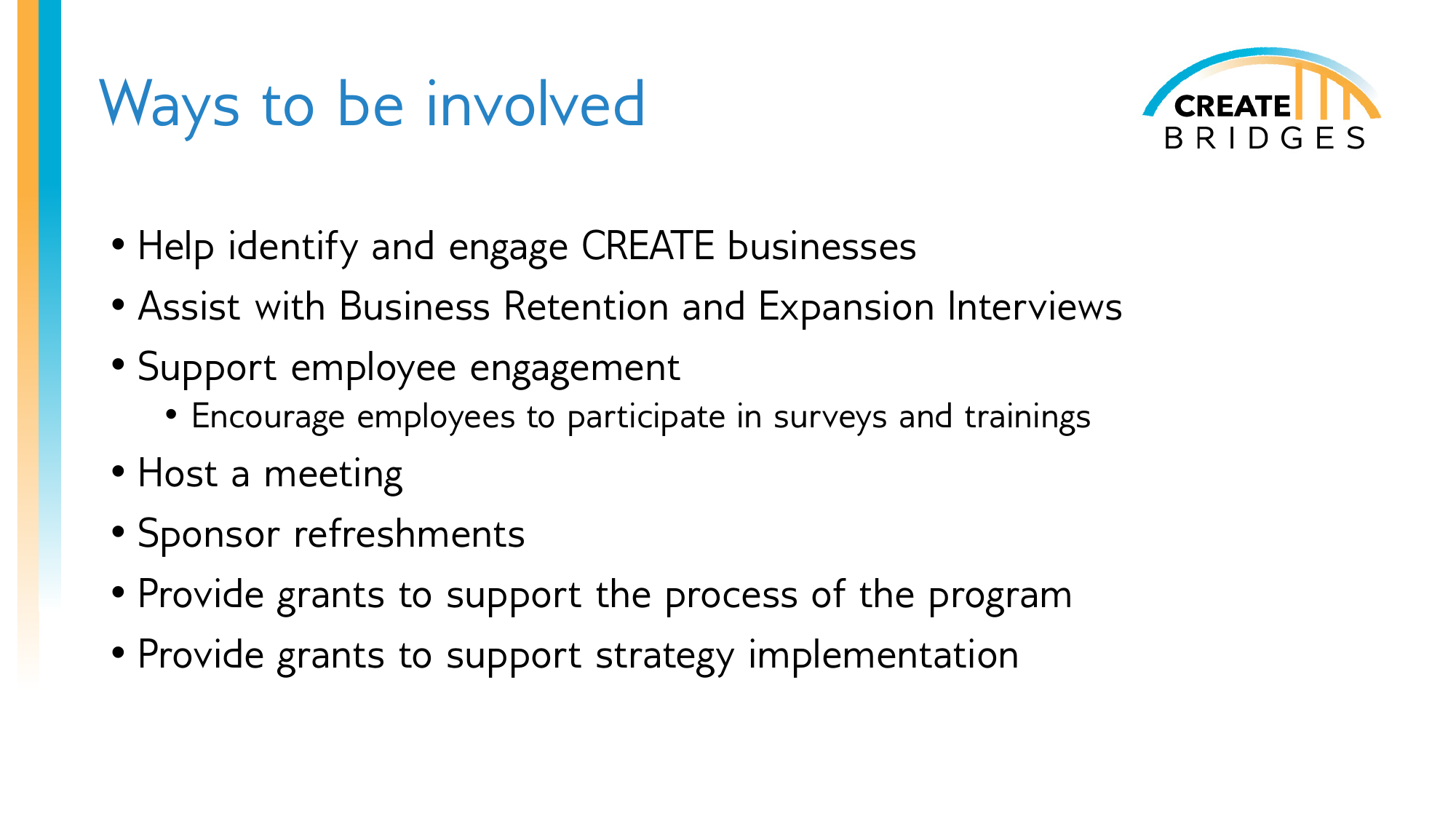

# Ways to be involved
Help identify and engage CREATE businesses
Assist with Business Retention and Expansion Interviews
Support employee engagement
Encourage employees to participate in surveys and trainings
Host a meeting
Sponsor refreshments
Provide grants to support the process of the program
Provide grants to support strategy implementation